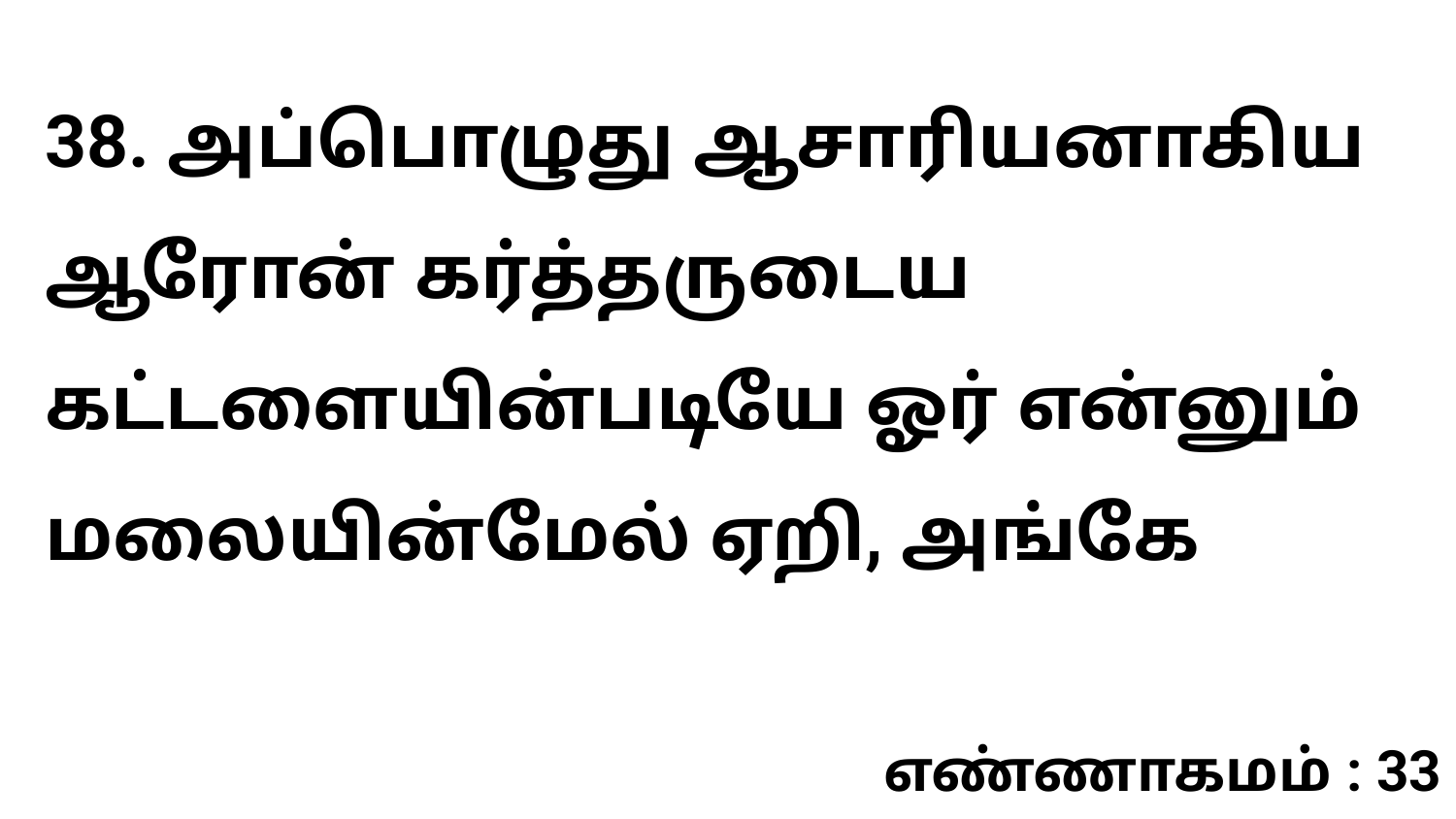

38. அப்பொழுது ஆசாரியனாகிய ஆரோன் கர்த்தருடைய கட்டளையின்படியே ஓர் என்னும் மலையின்மேல் ஏறி, அங்கே
எண்ணாகமம் : 33